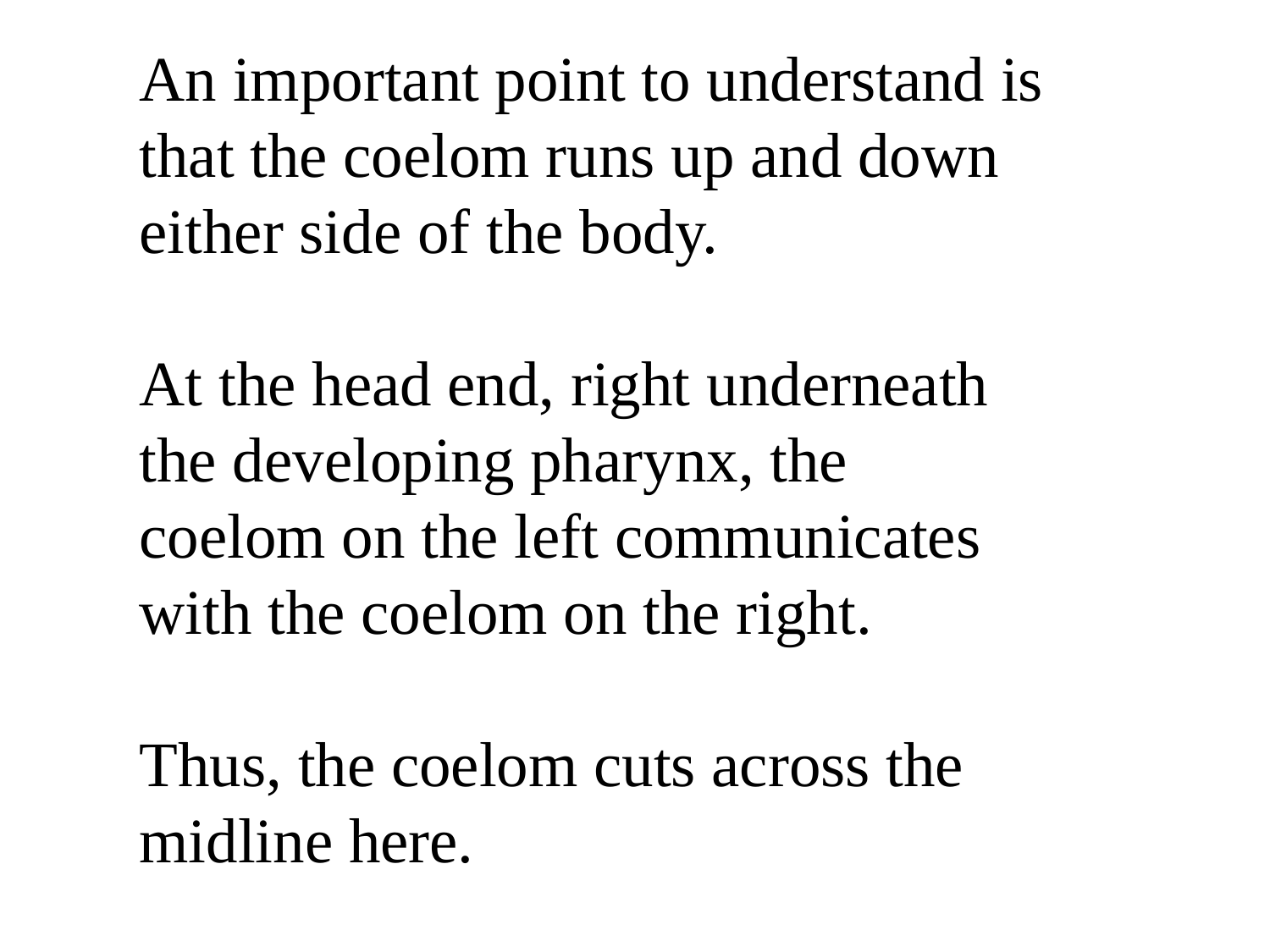

An important point to understand is that the coelom runs up and down either side of the body.

At the head end, right underneath the developing pharynx, the coelom on the left communicates with the coelom on the right.

Thus, the coelom cuts across the midline here.